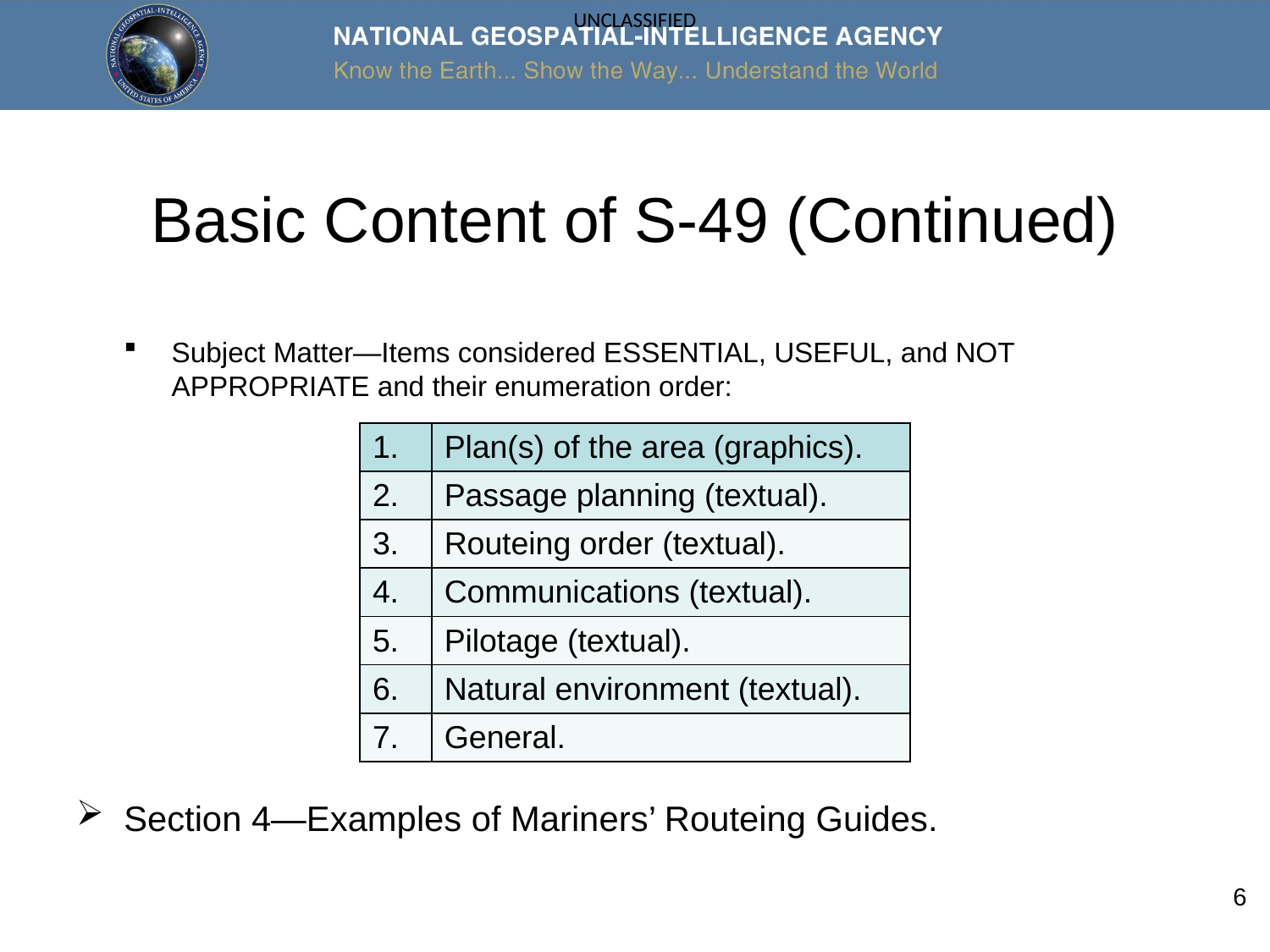

# Basic Content of S-49 (Continued)
Subject Matter—Items considered ESSENTIAL, USEFUL, and NOT APPROPRIATE and their enumeration order:

Section 4—Examples of Mariners’ Routeing Guides.

| 1. | Plan(s) of the area (graphics). |
| --- | --- |
| 2. | Passage planning (textual). |
| 3. | Routeing order (textual). |
| 4. | Communications (textual). |
| 5. | Pilotage (textual). |
| 6. | Natural environment (textual). |
| 7. | General. |